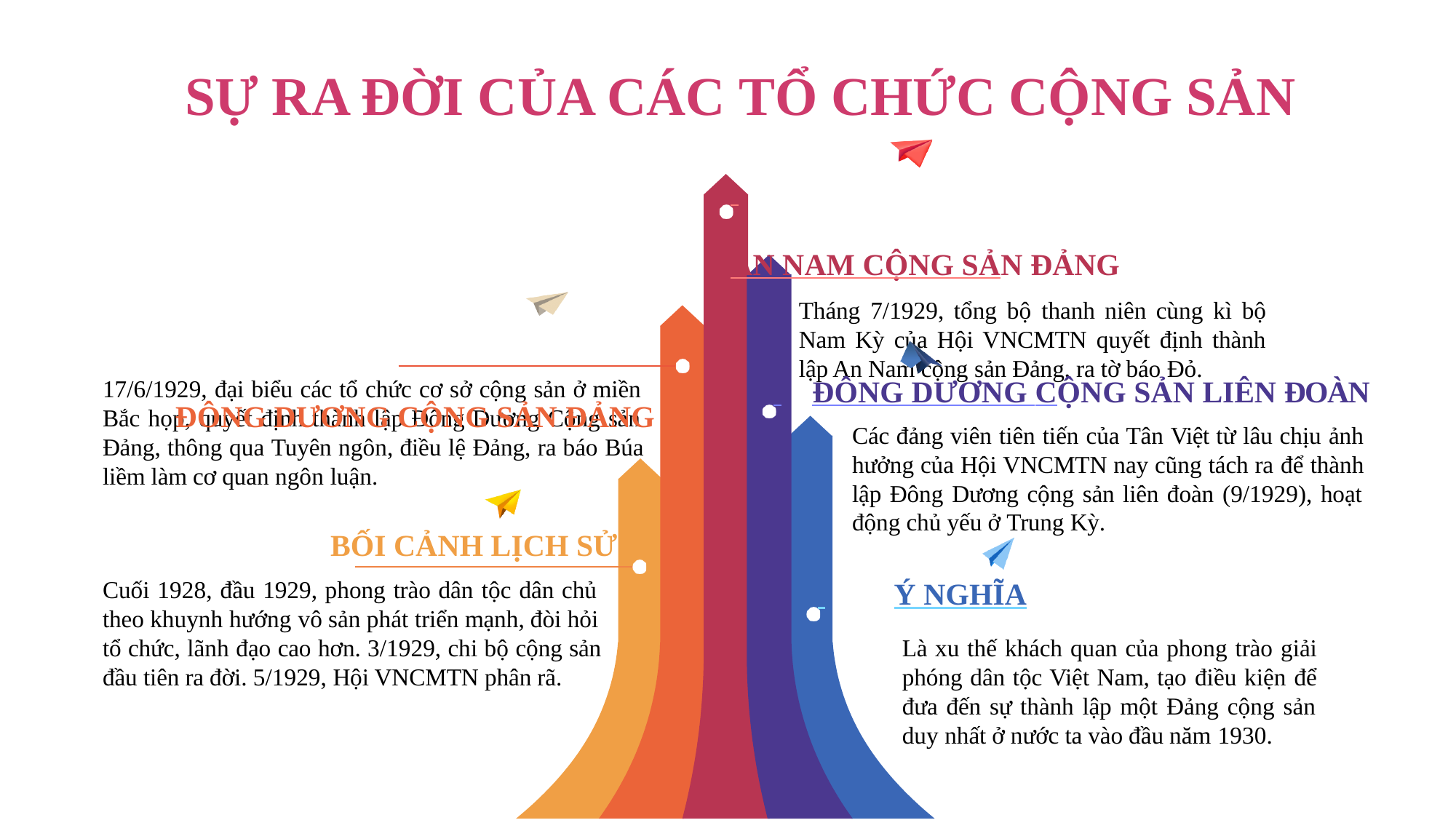

# SỰ RA ĐỜI CỦA CÁC TỔ CHỨC CỘNG SẢN

 	AN NAM CỘNG SẢN ĐẢNG
Tháng 7/1929, tổng bộ thanh niên cùng kì bộ  Nam Kỳ của Hội VNCMTN quyết định thành  lập An Nam cộng sản Đảng, ra tờ báo Đỏ.
ĐÔNG DƯƠNG CỘNG SẢN ĐẢNG

 	ĐÔNG DƯƠNG CỘNG SẢN LIÊN ĐOÀN
17/6/1929, đại biểu các tổ chức cơ sở cộng sản ở miền  Bắc họp, quyết định thành lập Đông Dương Cộng sản  Đảng, thông qua Tuyên ngôn, điều lệ Đảng, ra báo Búa

Các đảng viên tiên tiến của Tân Việt từ lâu chịu ảnh  hưởng của Hội VNCMTN nay cũng tách ra để thành  lập Đông Dương cộng sản liên đoàn (9/1929), hoạt  động chủ yếu ở Trung Kỳ.
liềm làm cơ quan ngôn luận.

BỐI CẢNH LỊCH SỬ

Cuối 1928, đầu 1929, phong trào dân tộc dân chủ  theo khuynh hướng vô sản phát triển mạnh, đòi hỏi  tổ chức, lãnh đạo cao hơn. 3/1929, chi bộ cộng sản
 	Ý NGHĨA

Là xu thế khách quan của phong trào giải  phóng dân tộc Việt Nam, tạo điều kiện để  đưa đến sự thành lập một Đảng cộng sản  duy nhất ở nước ta vào đầu năm 1930.
đầu tiên ra đời. 5/1929, Hội VNCMTN phân rã.